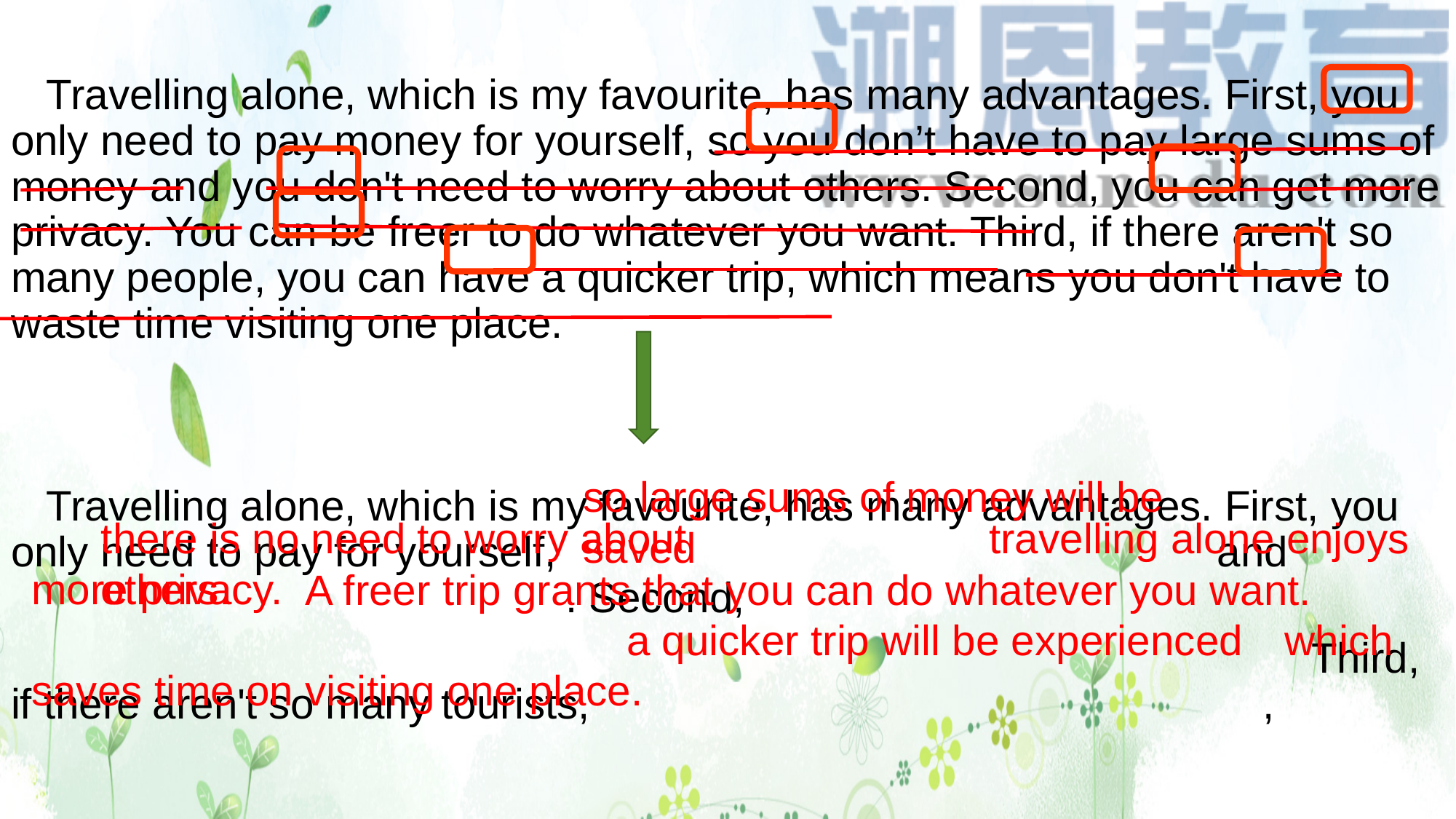

Travelling alone, which is my favourite, has many advantages. First, you only need to pay money for yourself, so you don’t have to pay large sums of money and you don't need to worry about others. Second, you can get more privacy. You can be freer to do whatever you want. Third, if there aren't so many people, you can have a quicker trip, which means you don't have to waste time visiting one place.

   Travelling alone, which is my favourite, has many advantages. First, you only need to pay for yourself,                                                        and                                                             . Second,
                                                                                                              Third, if there aren't so many tourists,                                                         ,

so large sums of money will be saved
                                                                                 travelling alone enjoys
more privacy.
there is no need to worry about others.
A freer trip grants that you can do whatever you want.
                                                                                                          which
saves time on visiting one place.
a quicker trip will be experienced